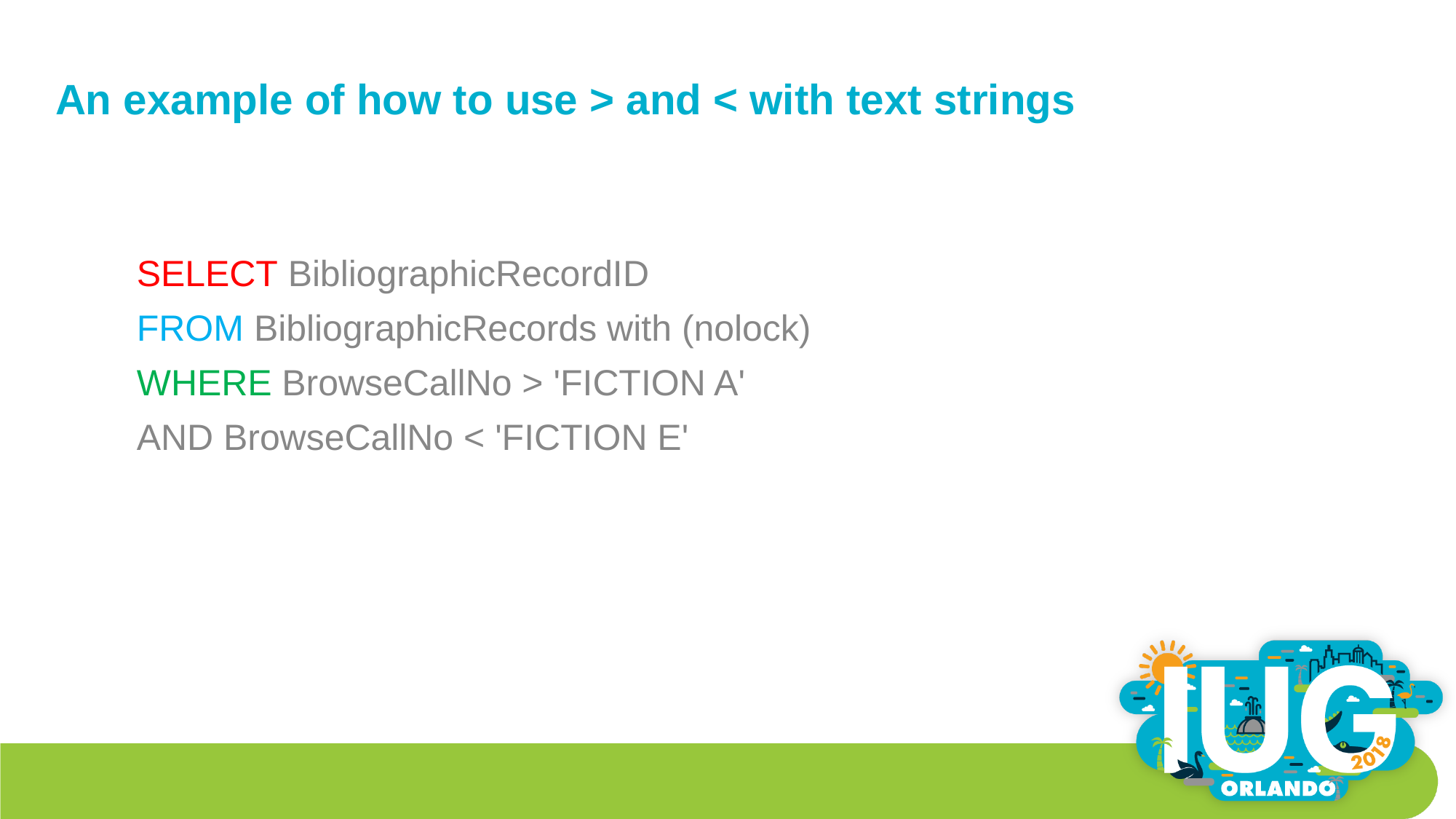

# An example of how to use > and < with text strings
SELECT BibliographicRecordID
FROM BibliographicRecords with (nolock)
WHERE BrowseCallNo > 'FICTION A'
AND BrowseCallNo < 'FICTION E'